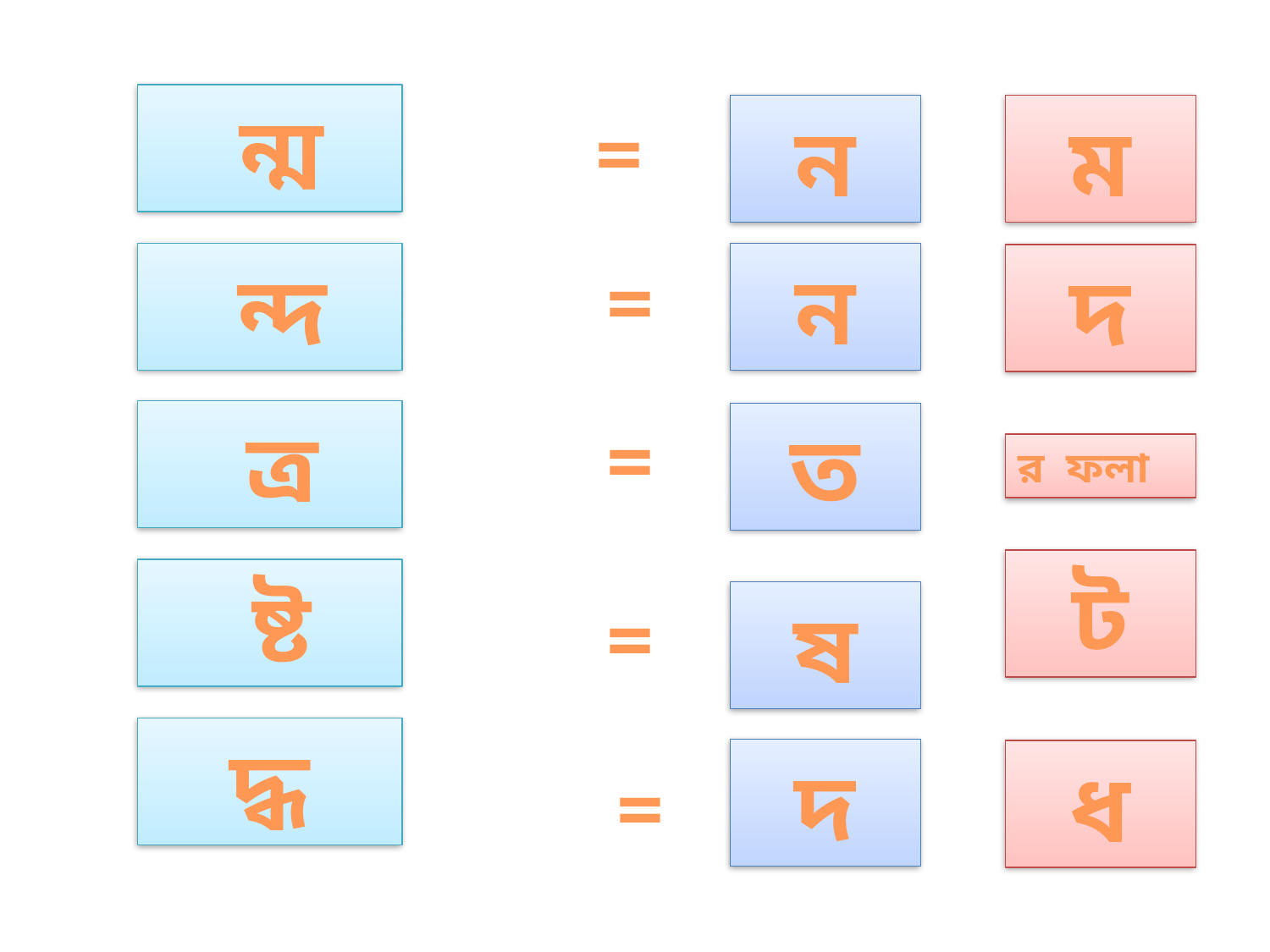

ন্ম
 =
 ন
 ম
 =
 ন্দ
 ন
 দ
 =
 ত্র
 ত
র  ফলা
 ট
 ষ্ট
 =
 ষ
 দ্ধ
 =
 দ
 ধ